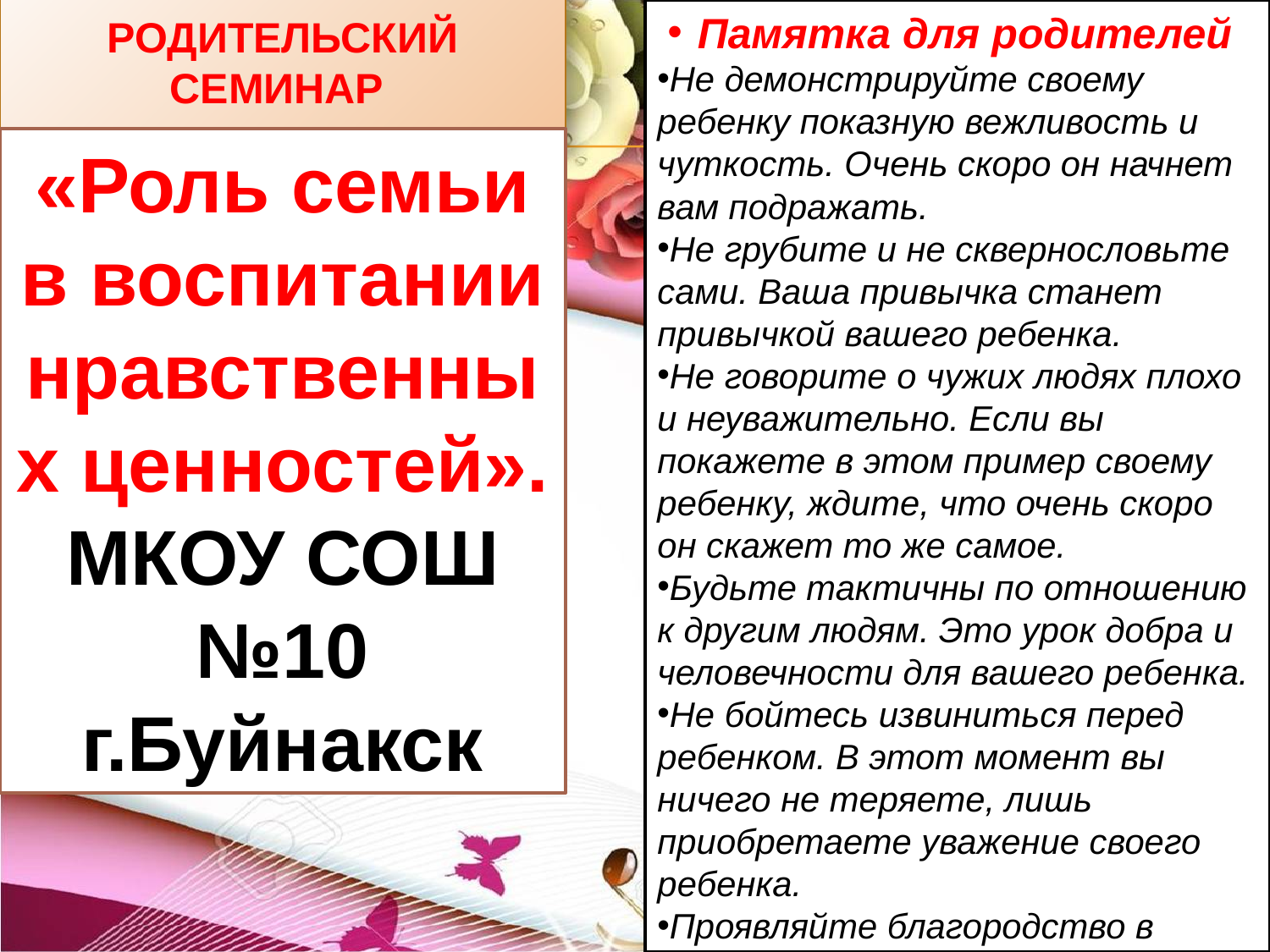

Памятка для родителей
Не демонстрируйте своему ребенку показную вежливость и чуткость. Очень скоро он начнет вам подражать.
Не грубите и не сквернословьте сами. Ваша привычка станет привычкой вашего ребенка.
Не говорите о чужих людях плохо и неуважительно. Если вы покажете в этом пример своему ребенку, ждите, что очень скоро он скажет то же самое.
Будьте тактичны по отношению к другим людям. Это урок добра и человечности для вашего ребенка.
Не бойтесь извиниться перед ребенком. В этот момент вы ничего не теряете, лишь приобретаете уважение своего ребенка.
Проявляйте благородство в любой ситуации к людям, учите этому качеству своего ребенка.
Помните, что поведение – это зеркало, в котором отражается истинный облик каждого! А дети – наше зеркало!
# Родительский семинар
«Роль семьи в воспитании нравственных ценностей».
МКОУ СОШ №10
г.Буйнакск